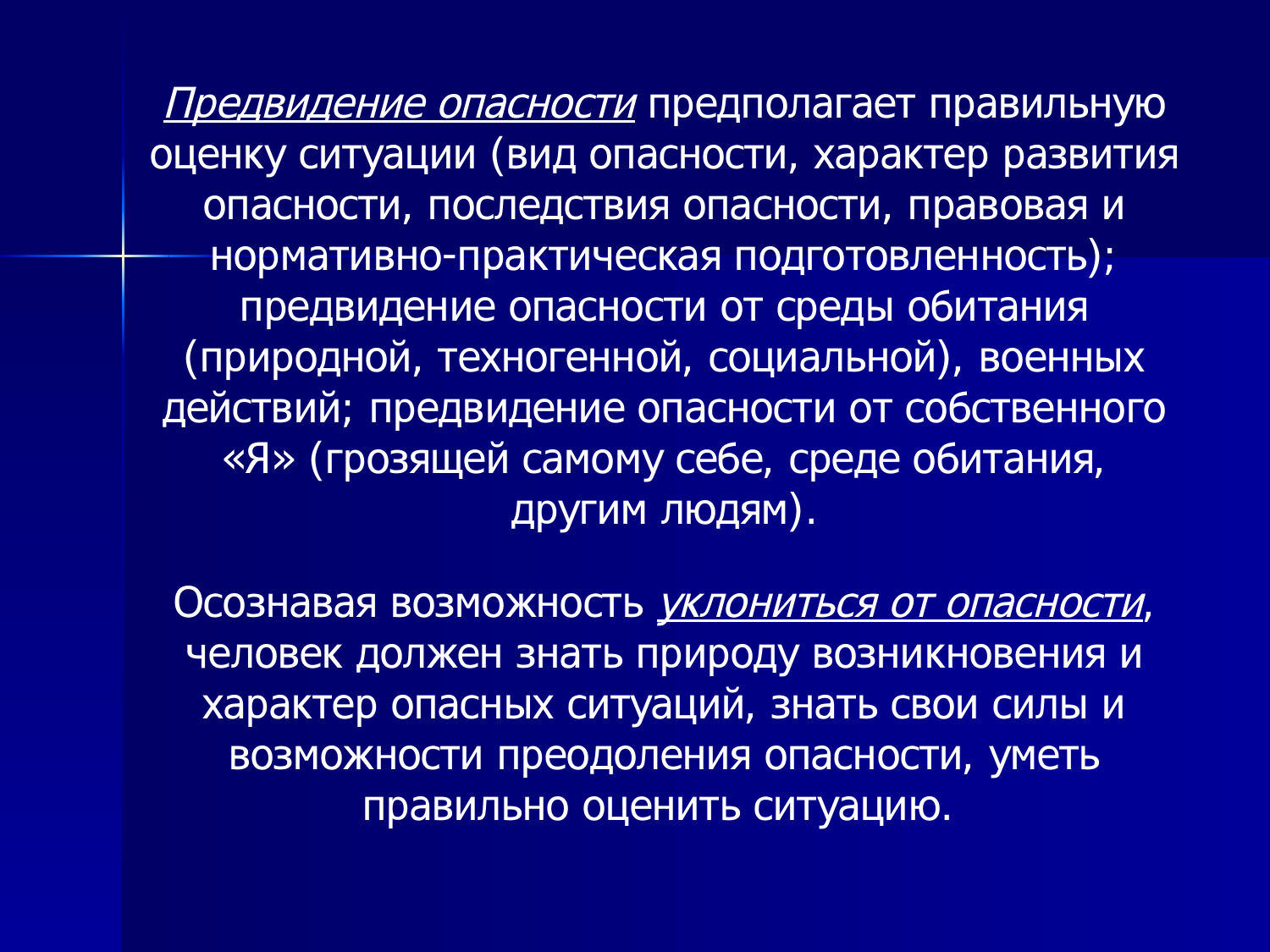

Предвидение опасности предполагает правильную оценку ситуации (вид опасности, характер развития опасности, последствия опасности, правовая и нормативно-практическая подготовленность); предвидение опасности от среды обитания (природной, техногенной, социальной), военных действий; предвидение опасности от собственного «Я» (грозящей самому себе, среде обитания, другим людям).

Осознавая возможность уклониться от опасности, человек должен знать природу возникновения и характер опасных ситуаций, знать свои силы и возможности преодоления опасности, уметь правильно оценить ситуацию.